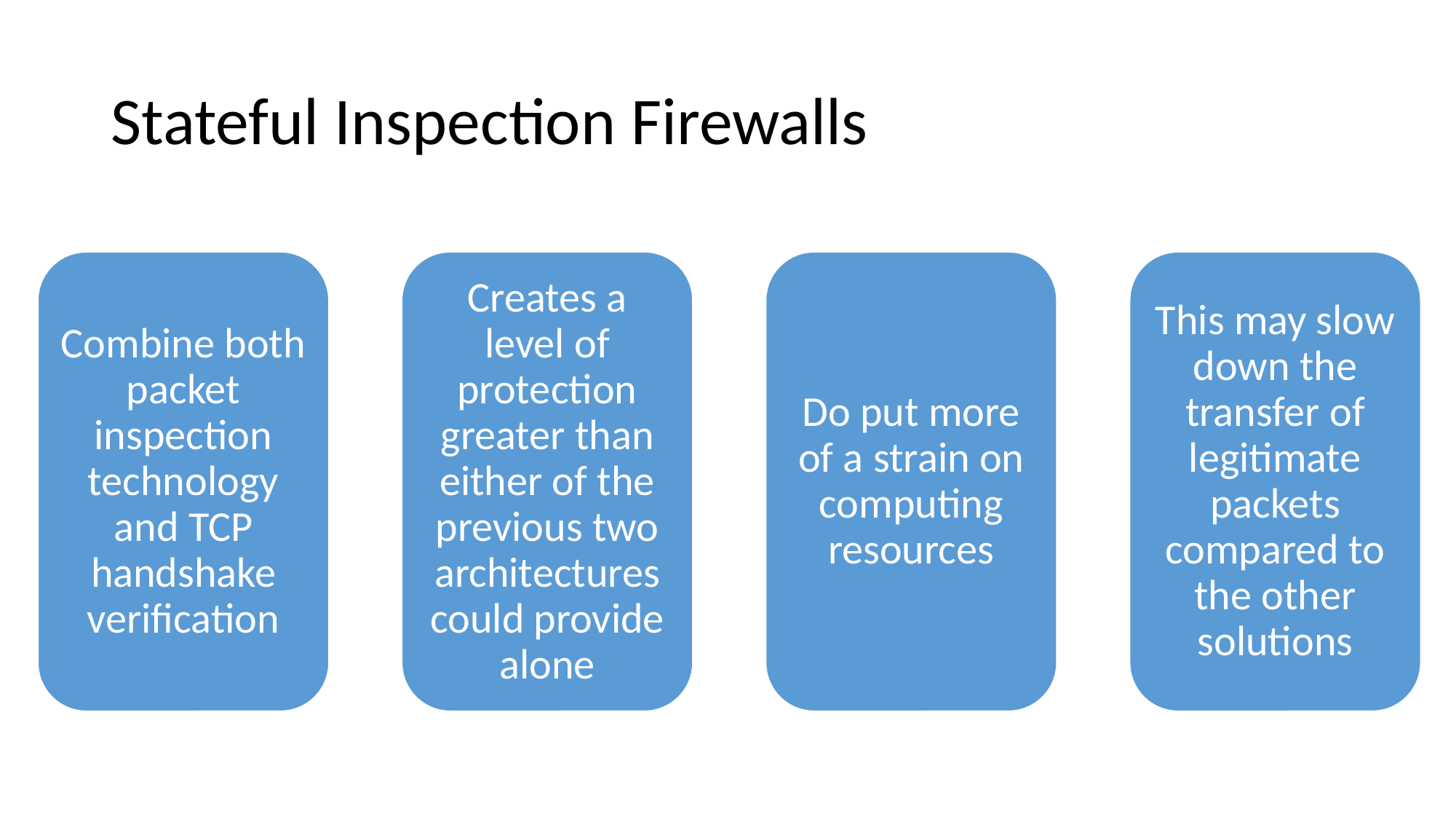

# Stateful Inspection Firewalls
Combine both packet inspection technology and TCP handshake verification
Creates a level of protection greater than either of the previous two architectures could provide alone
Do put more of a strain on computing resources
This may slow down the transfer of legitimate packets compared to the other solutions